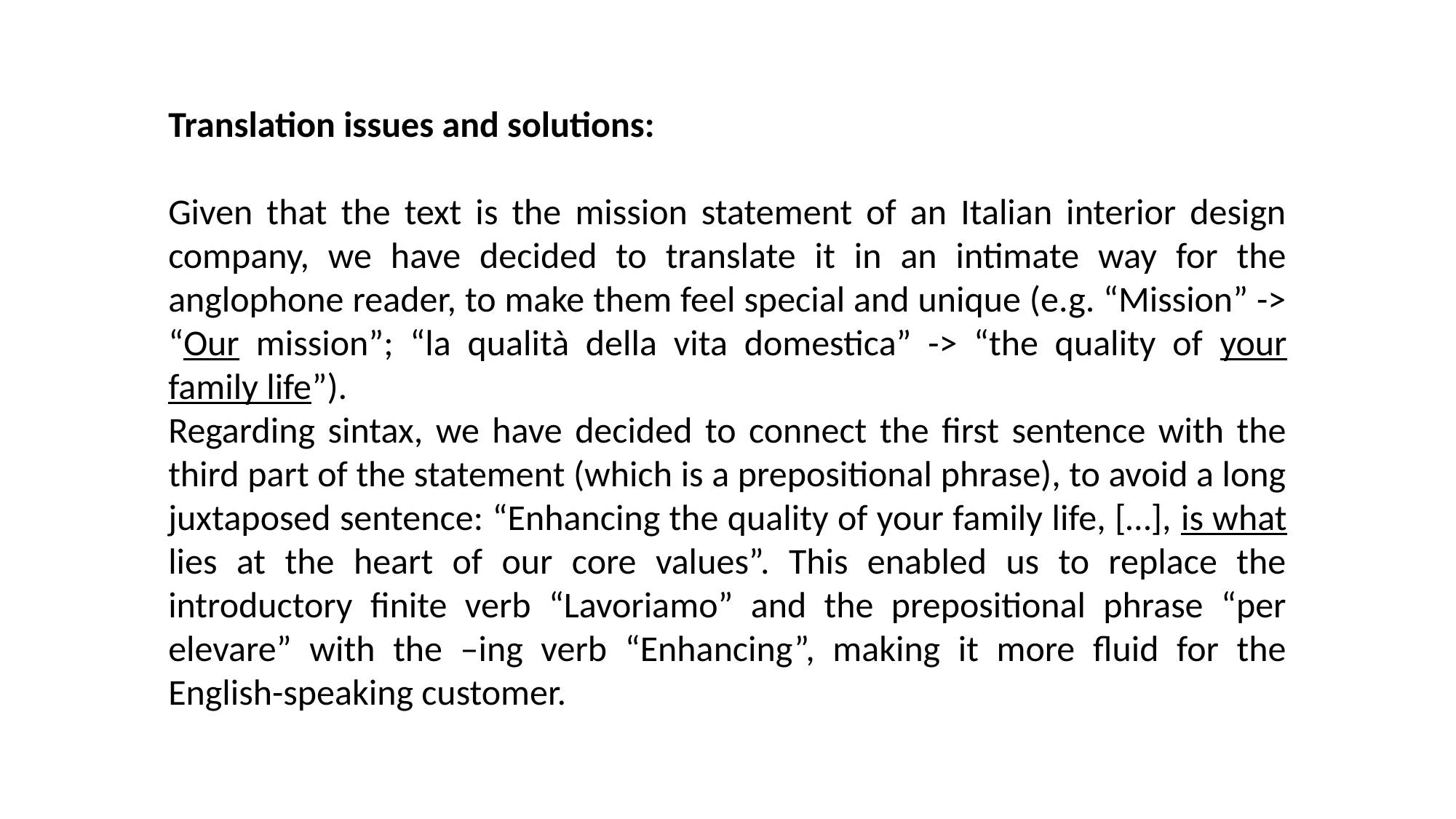

Translation issues and solutions:

Given that the text is the mission statement of an Italian interior design company, we have decided to translate it in an intimate way for the anglophone reader, to make them feel special and unique (e.g. “Mission” -> “Our mission”; “la qualità della vita domestica” -> “the quality of your family life”).
Regarding sintax, we have decided to connect the first sentence with the third part of the statement (which is a prepositional phrase), to avoid a long juxtaposed sentence: “Enhancing the quality of your family life, […], is what lies at the heart of our core values”. This enabled us to replace the introductory finite verb “Lavoriamo” and the prepositional phrase “per elevare” with the –ing verb “Enhancing”, making it more fluid for the English-speaking customer.